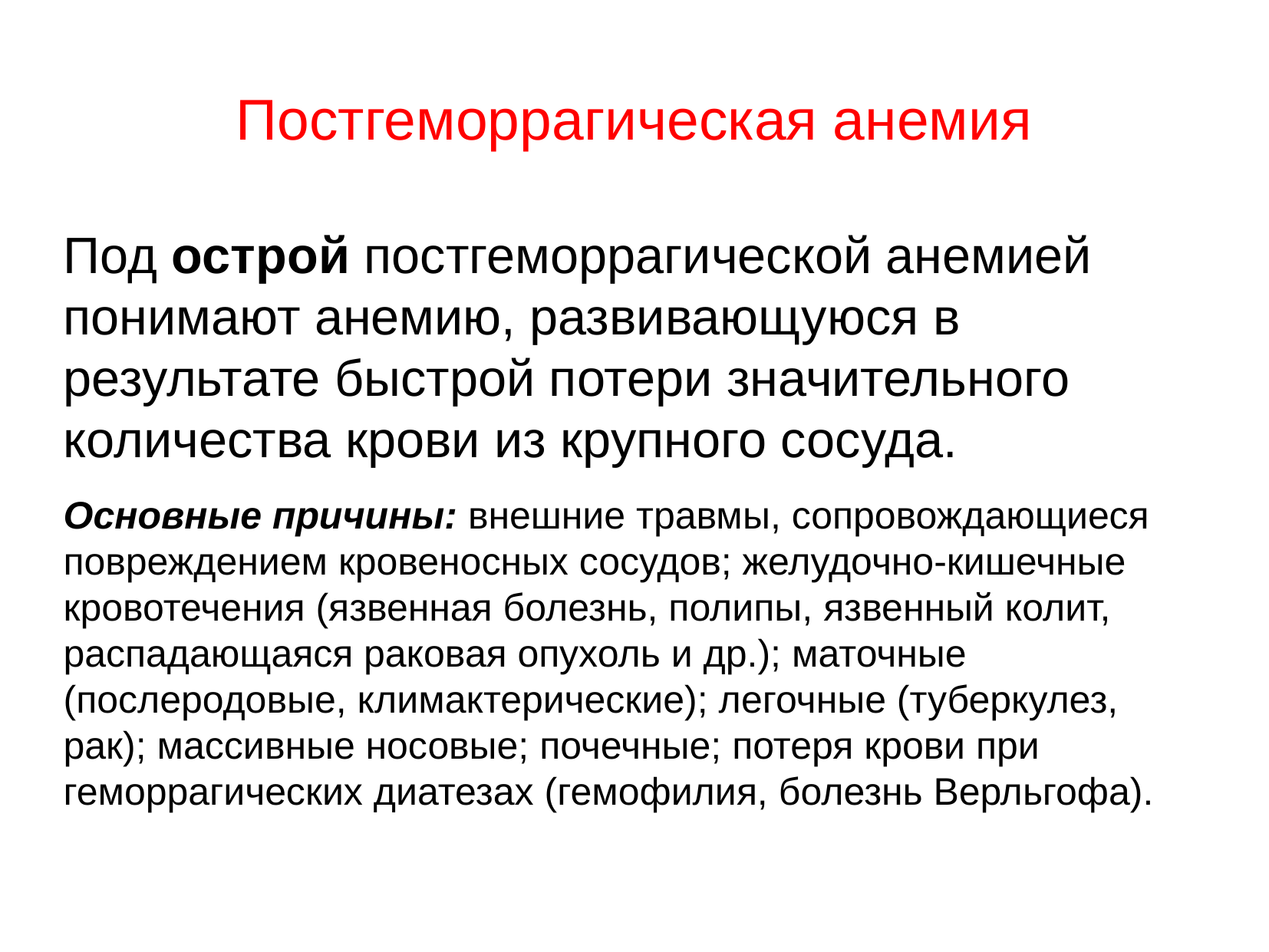

# Постгеморрагическая анемия
Под острой постгеморрагической анемией понимают анемию, развивающуюся в результате быстрой потери значительного количества крови из крупного сосуда.
Основные причины: внешние травмы, сопровождающиеся повреждением кровеносных сосудов; желудочно-кишечные кровотечения (язвенная болезнь, полипы, язвенный колит, распадающаяся раковая опухоль и др.); маточные (послеродовые, климактерические); легочные (туберкулез, рак); массивные носовые; почечные; потеря крови при геморрагических диатезах (гемофилия, болезнь Верльгофа).